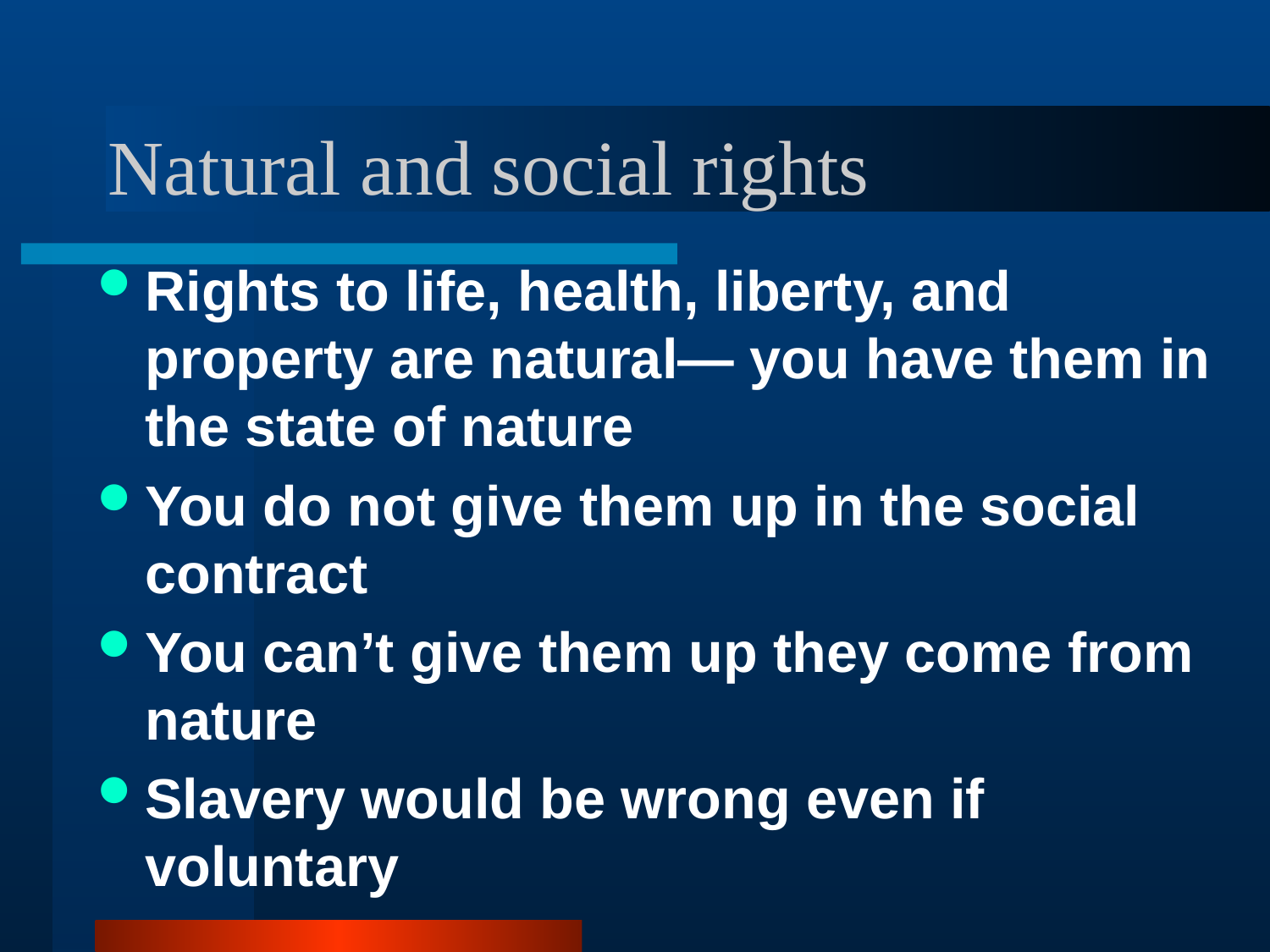

# Natural and social rights
Rights to life, health, liberty, and property are natural— you have them in the state of nature
You do not give them up in the social contract
You can’t give them up they come from nature
Slavery would be wrong even if voluntary